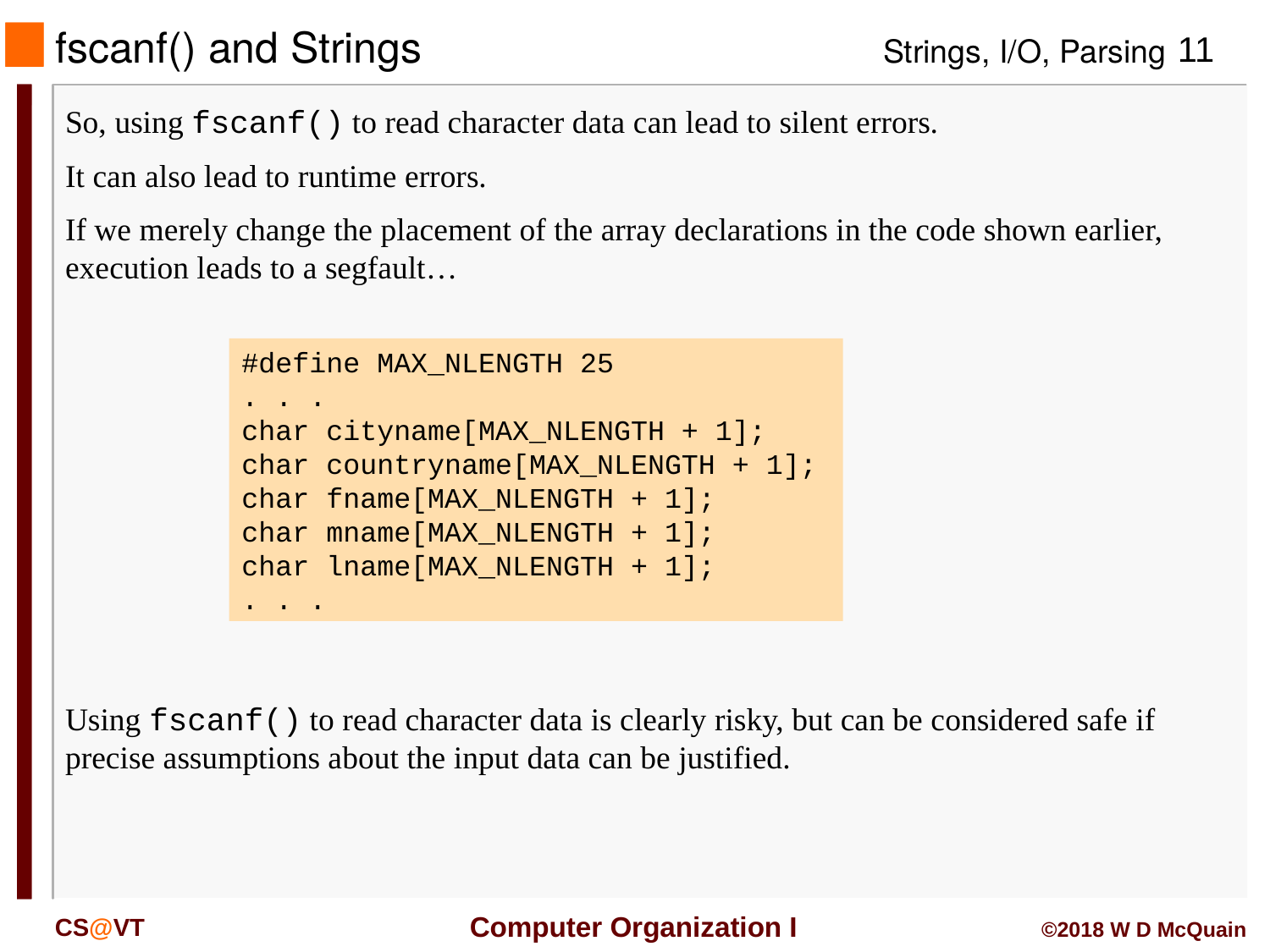

fscanf() and Strings
#
So, using fscanf() to read character data can lead to silent errors.
It can also lead to runtime errors.
If we merely change the placement of the array declarations in the code shown earlier, execution leads to a segfault…
#define MAX_NLENGTH 25
. . .
char cityname[MAX_NLENGTH + 1];
char countryname[MAX_NLENGTH + 1];
char fname[MAX_NLENGTH + 1];
char mname[MAX_NLENGTH + 1];
char lname[MAX_NLENGTH + 1];
. . .
Using fscanf() to read character data is clearly risky, but can be considered safe if precise assumptions about the input data can be justified.